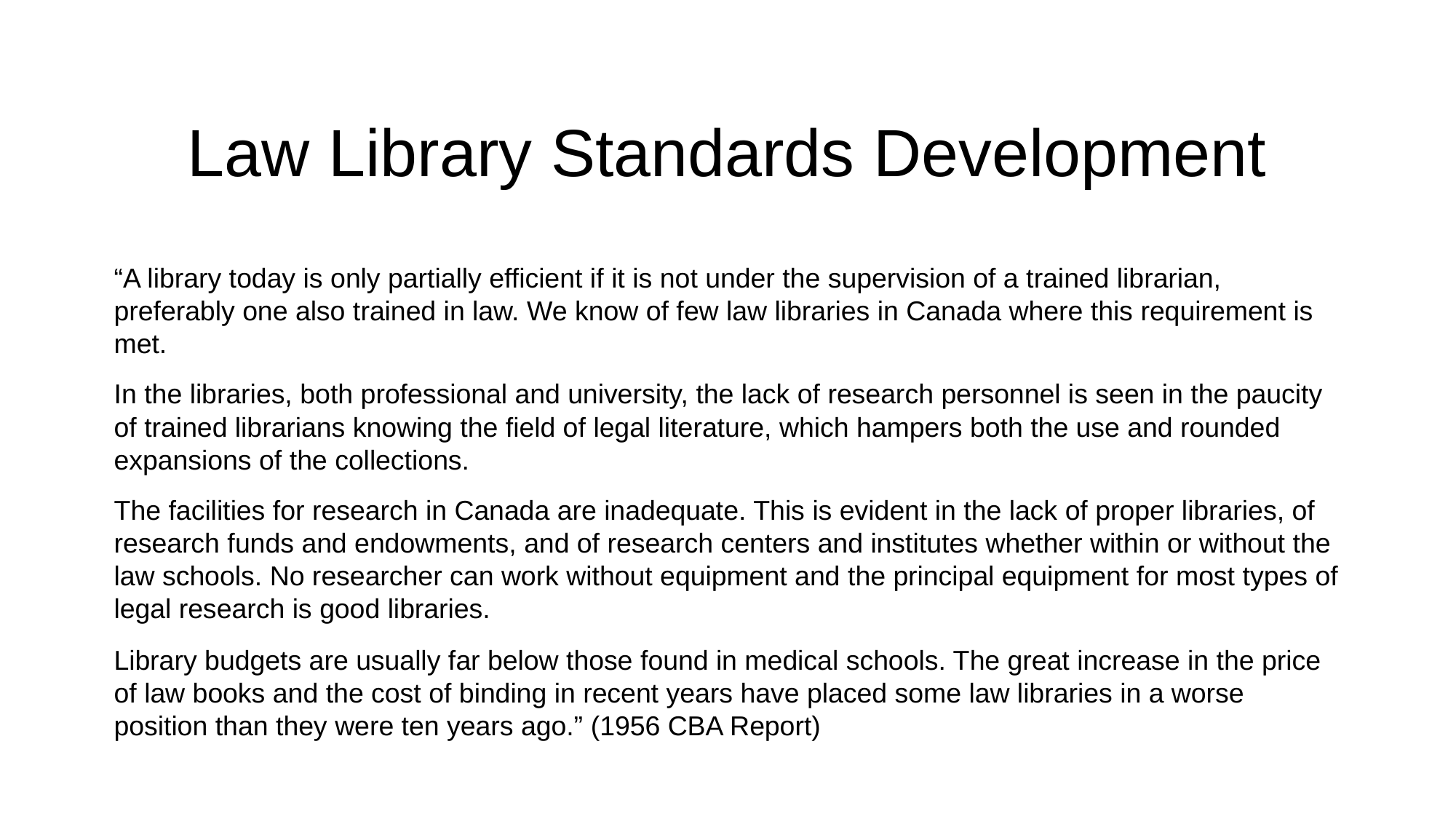

# Law Library Standards Development
“A library today is only partially efficient if it is not under the supervision of a trained librarian, preferably one also trained in law. We know of few law libraries in Canada where this requirement is met.
In the libraries, both professional and university, the lack of research personnel is seen in the paucity of trained librarians knowing the field of legal literature, which hampers both the use and rounded expansions of the collections.
The facilities for research in Canada are inadequate. This is evident in the lack of proper libraries, of research funds and endowments, and of research centers and institutes whether within or without the law schools. No researcher can work without equipment and the principal equipment for most types of legal research is good libraries.
Library budgets are usually far below those found in medical schools. The great increase in the price of law books and the cost of binding in recent years have placed some law libraries in a worse position than they were ten years ago.” (1956 CBA Report)